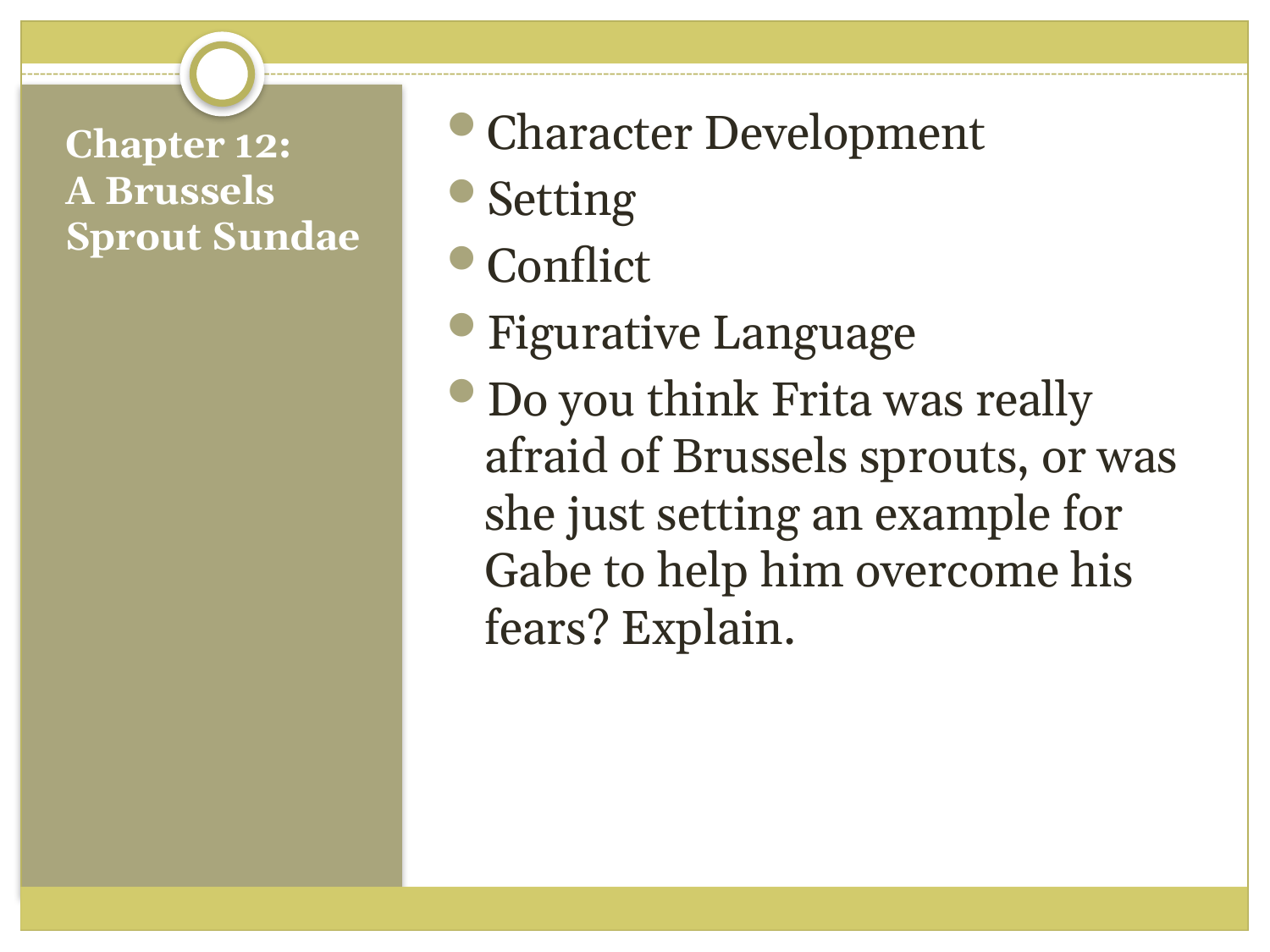

Character Development
Setting
Conflict
Figurative Language
Do you think Frita was really afraid of Brussels sprouts, or was she just setting an example for Gabe to help him overcome his fears? Explain.
# Chapter 12: A Brussels Sprout Sundae